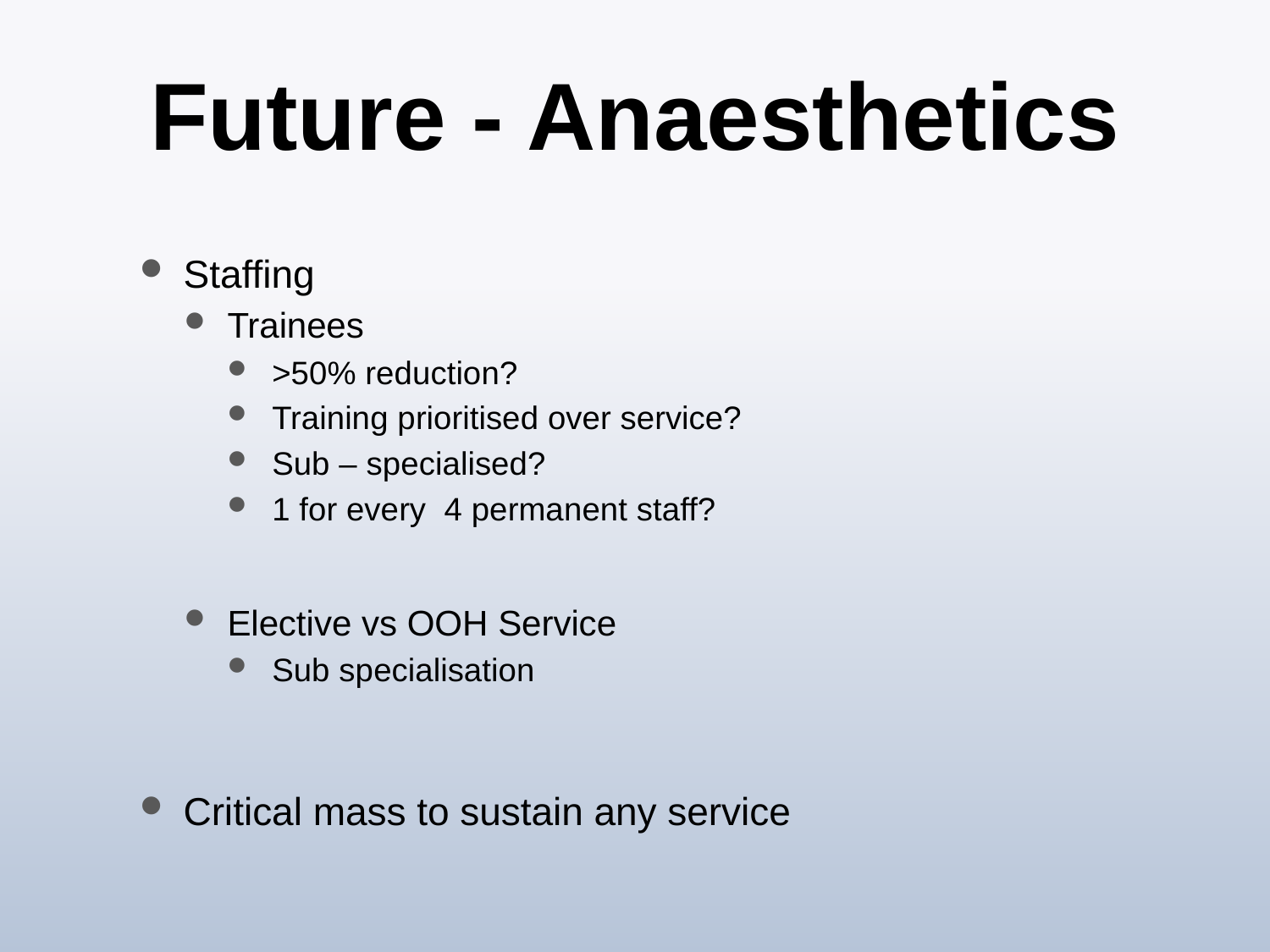

# Future - Anaesthetics
Staffing
Trainees
>50% reduction?
Training prioritised over service?
Sub – specialised?
1 for every  4 permanent staff?

Elective vs OOH Service
Sub specialisation

Critical mass to sustain any service